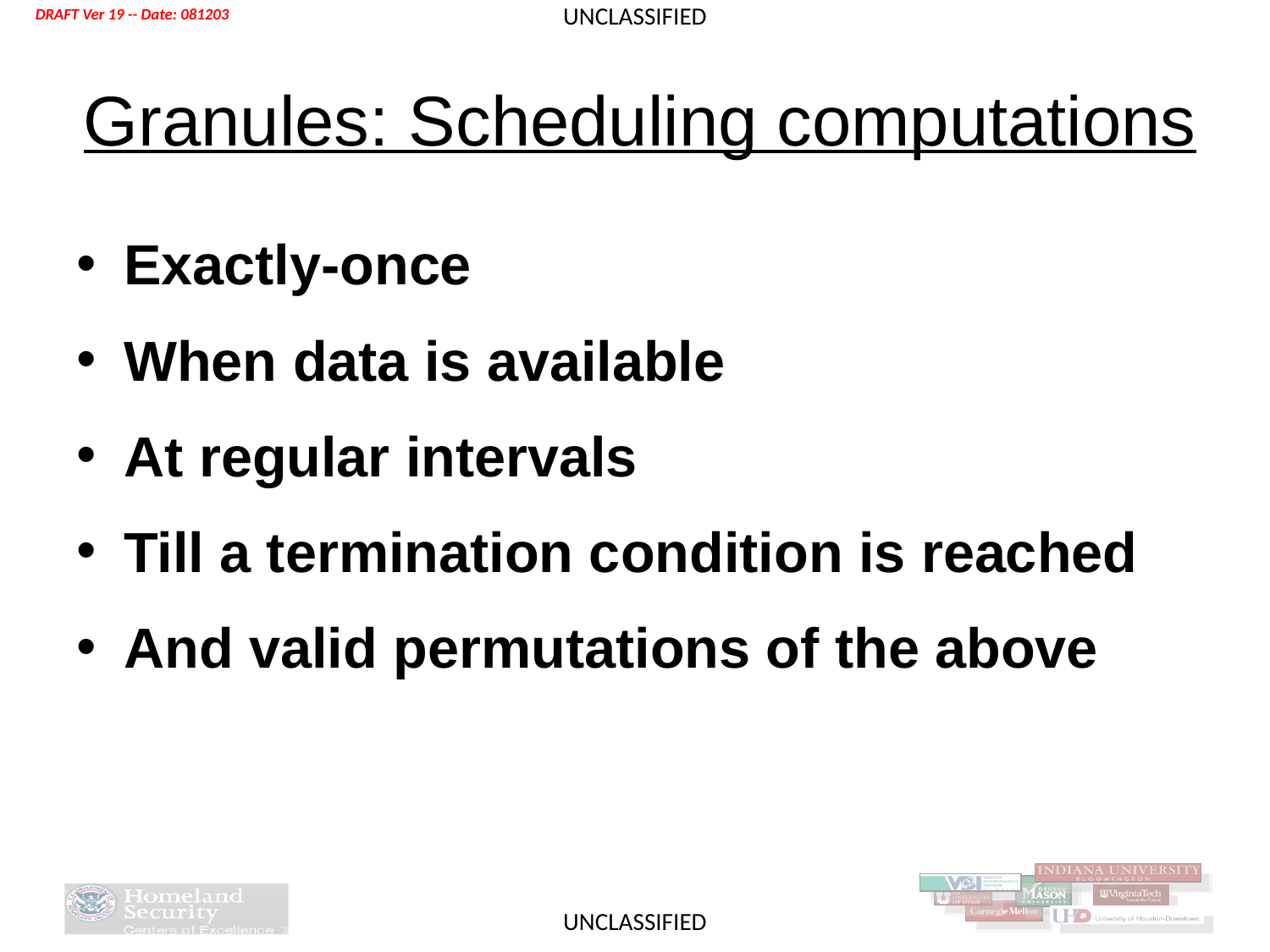

# Granules: Scheduling computations
Exactly-once
When data is available
At regular intervals
Till a termination condition is reached
And valid permutations of the above